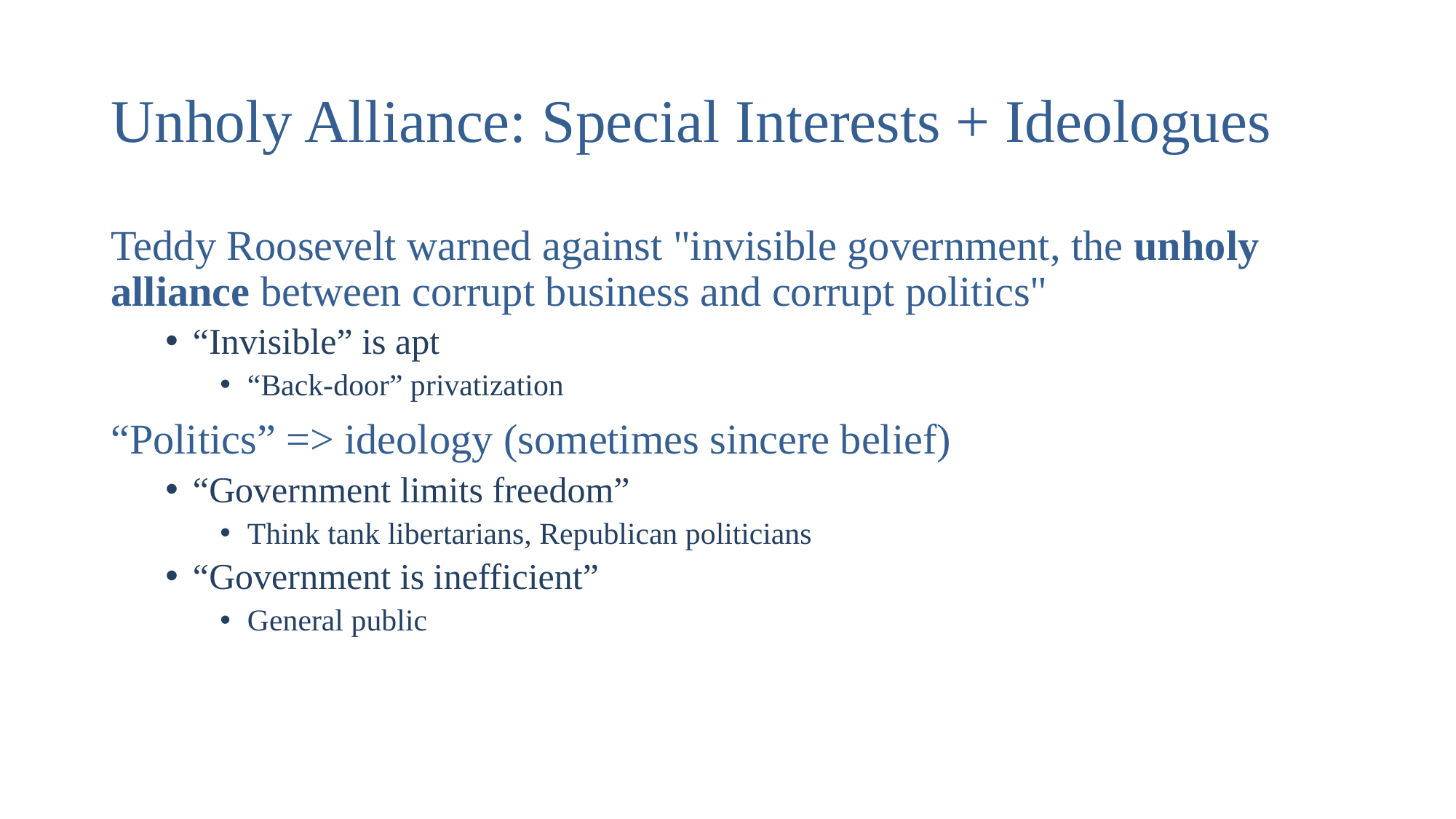

# Unholy Alliance: Special Interests + Ideologues
Teddy Roosevelt warned against "invisible government, the unholy alliance between corrupt business and corrupt politics"
“Invisible” is apt
“Back-door” privatization
“Politics” => ideology (sometimes sincere belief)
“Government limits freedom”
Think tank libertarians, Republican politicians
“Government is inefficient”
General public